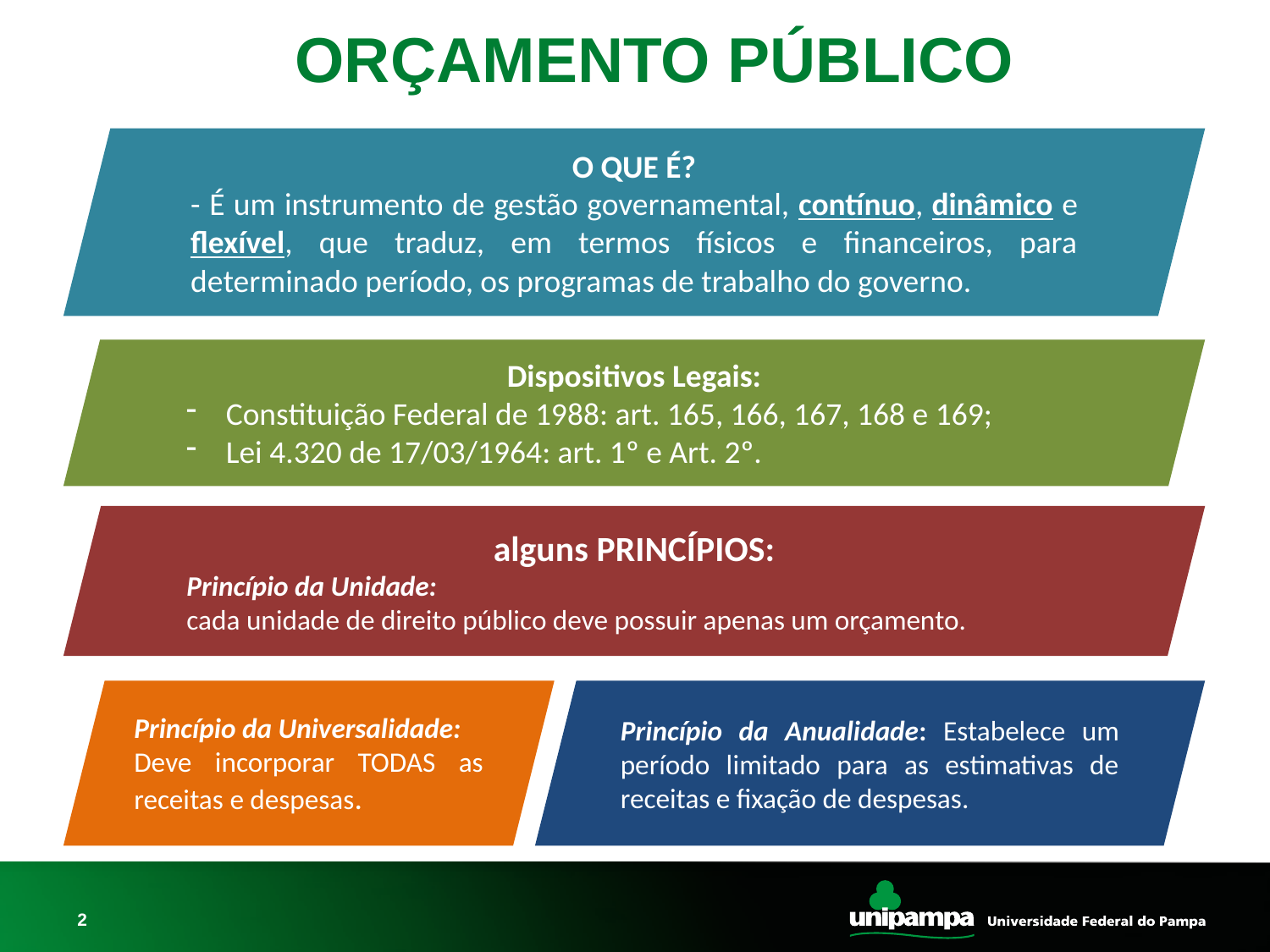

# ORÇAMENTO PÚBLICO
O QUE É?
- É um instrumento de gestão governamental, contínuo, dinâmico e flexível, que traduz, em termos físicos e financeiros, para determinado período, os programas de trabalho do governo.
Dispositivos Legais:
Constituição Federal de 1988: art. 165, 166, 167, 168 e 169;
Lei 4.320 de 17/03/1964: art. 1º e Art. 2º.
alguns PRINCÍPIOS:
Princípio da Unidade:
cada unidade de direito público deve possuir apenas um orçamento.
Princípio da Universalidade:
Deve incorporar TODAS as receitas e despesas.
Princípio da Anualidade: Estabelece um período limitado para as estimativas de receitas e fixação de despesas.